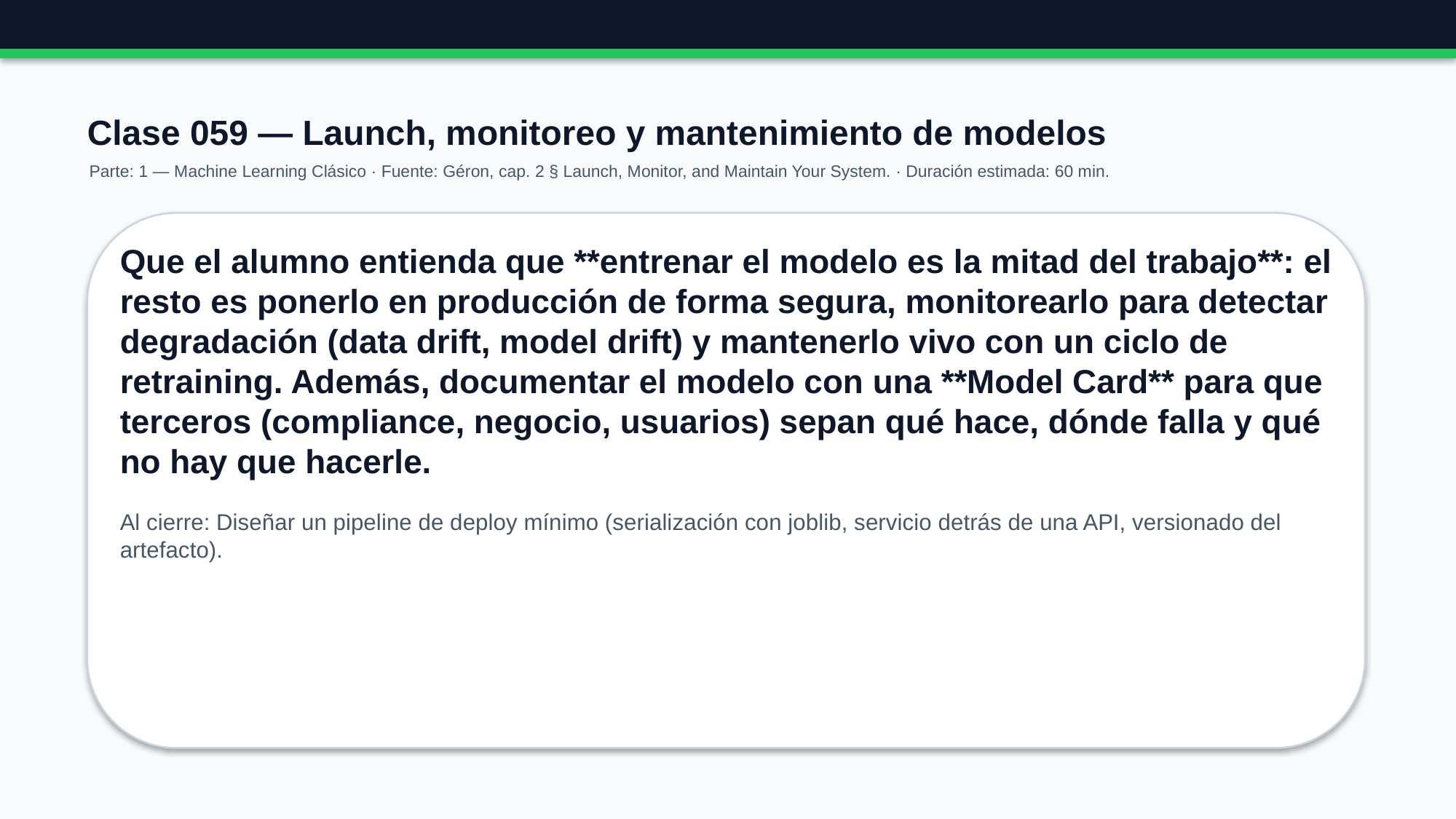

Clase 059 — Launch, monitoreo y mantenimiento de modelos
Parte: 1 — Machine Learning Clásico · Fuente: Géron, cap. 2 § Launch, Monitor, and Maintain Your System. · Duración estimada: 60 min.

Que el alumno entienda que **entrenar el modelo es la mitad del trabajo**: el resto es ponerlo en producción de forma segura, monitorearlo para detectar degradación (data drift, model drift) y mantenerlo vivo con un ciclo de retraining. Además, documentar el modelo con una **Model Card** para que terceros (compliance, negocio, usuarios) sepan qué hace, dónde falla y qué no hay que hacerle.
Al cierre: Diseñar un pipeline de deploy mínimo (serialización con joblib, servicio detrás de una API, versionado del artefacto).